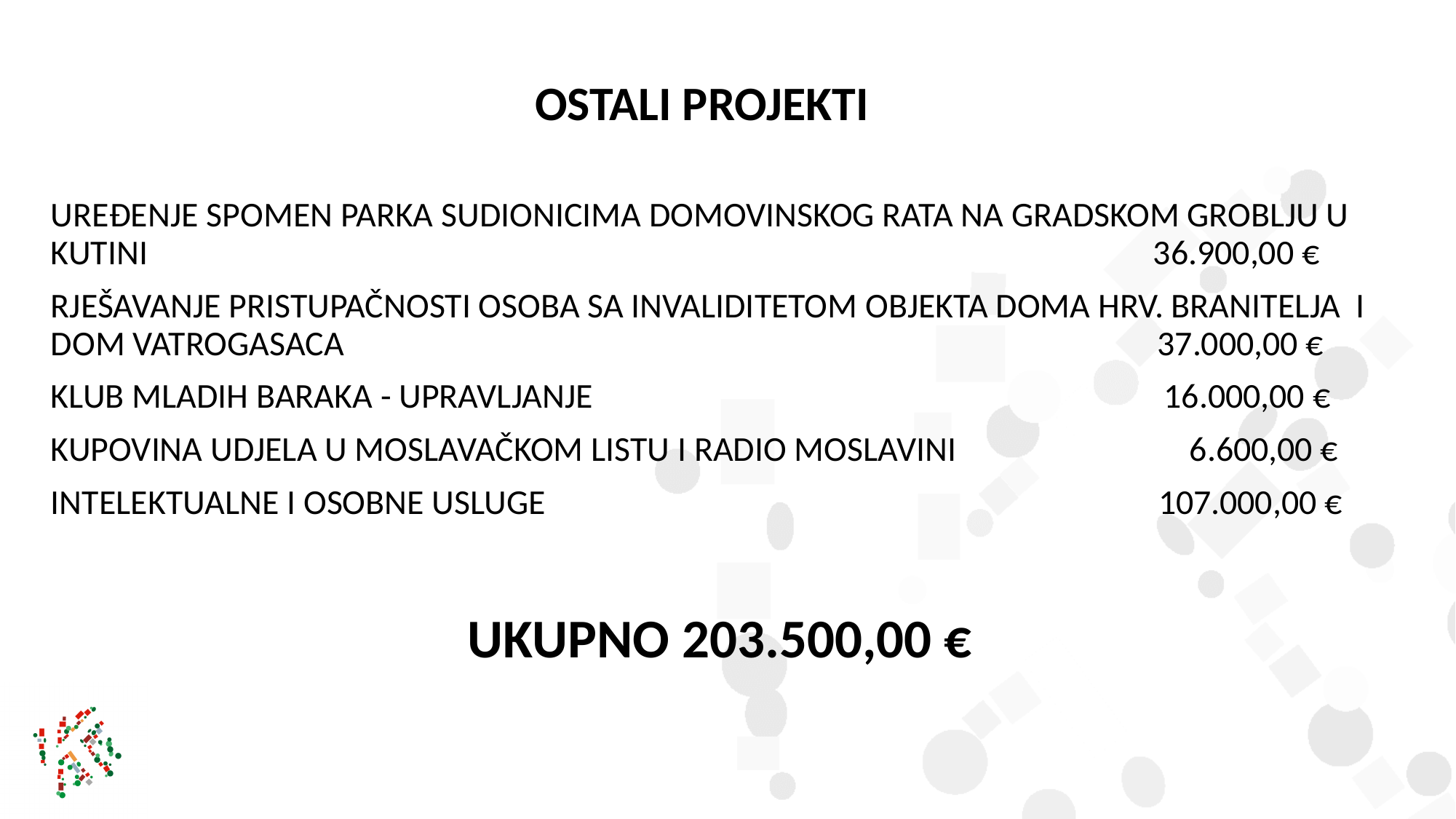

# OSTALI PROJEKTI

UREĐENJE SPOMEN PARKA SUDIONICIMA DOMOVINSKOG RATA NA GRADSKOM GROBLJU U KUTINI	                                                                                                                               36.900,00 €
RJEŠAVANJE PRISTUPAČNOSTI OSOBA SA INVALIDITETOM OBJEKTA DOMA HRV. BRANITELJA  I DOM VATROGASACA                                                                                                        37.000,00 €
KLUB MLADIH BARAKA - UPRAVLJANJE                                                                         16.000,00 €
KUPOVINA UDJELA U MOSLAVAČKOM LISTU I RADIO MOSLAVINI	                    6.600,00 €
INTELEKTUALNE I OSOBNE USLUGE			           	    	                107.000,00 €

UKUPNO 203.500,00 €